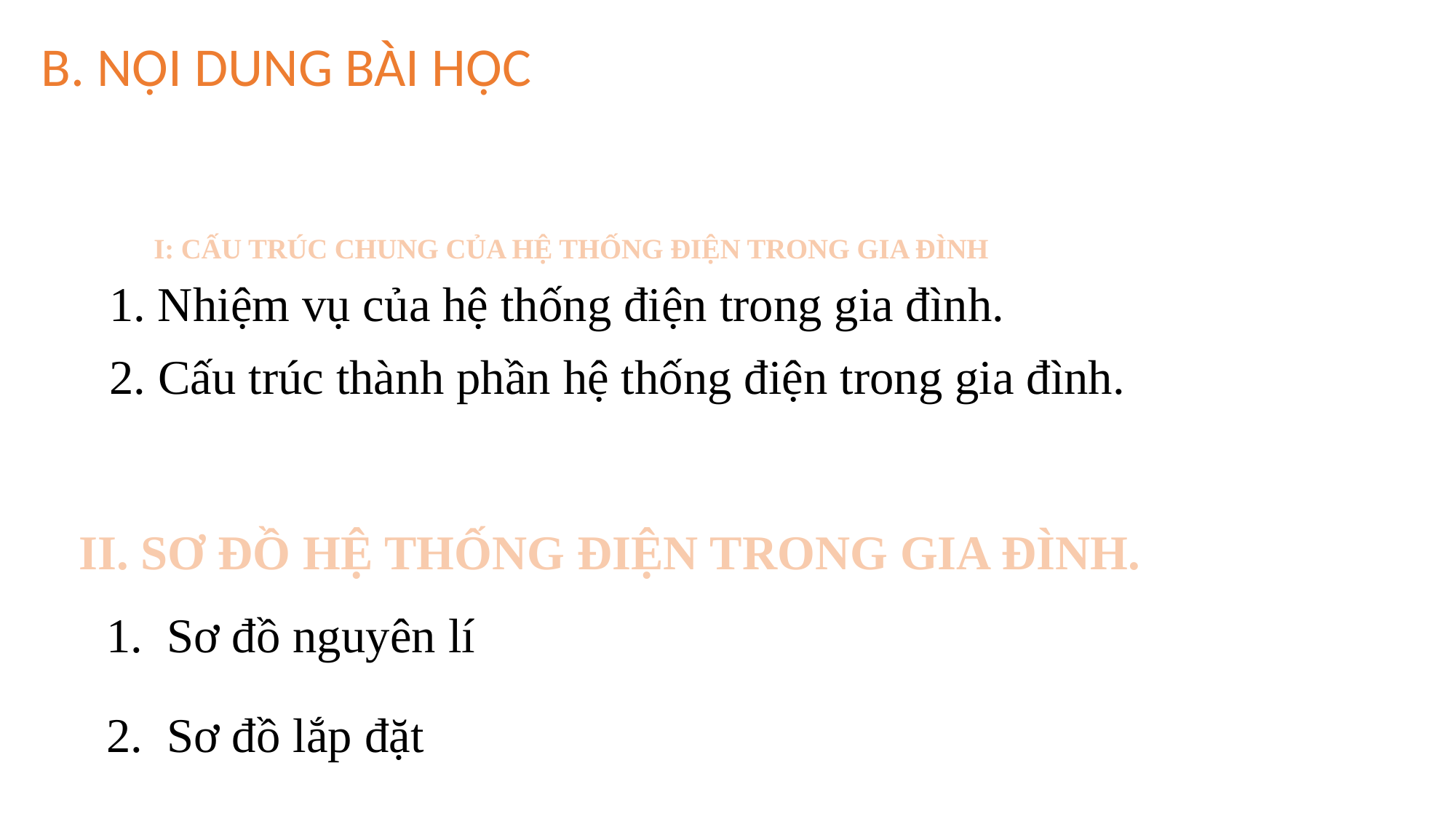

B. NỘI DUNG BÀI HỌC
I: CẤU TRÚC CHUNG CỦA HỆ THỐNG ĐIỆN TRONG GIA ĐÌNH
1. Nhiệm vụ của hệ thống điện trong gia đình.
2. Cấu trúc thành phần hệ thống điện trong gia đình.
II. SƠ ĐỒ HỆ THỐNG ĐIỆN TRONG GIA ĐÌNH.
1.  Sơ đồ nguyên lí
2.  Sơ đồ lắp đặt